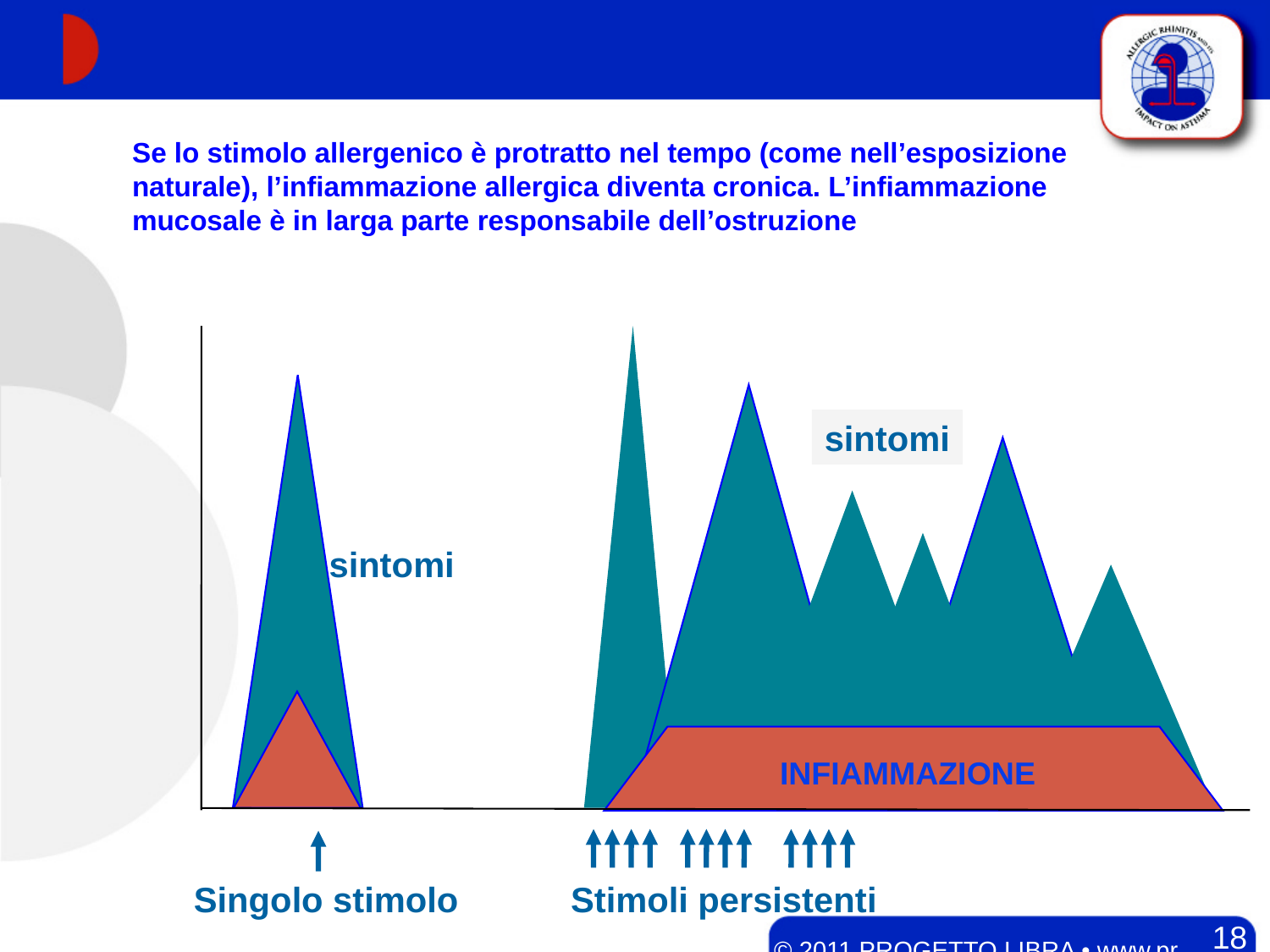

Se lo stimolo allergenico è protratto nel tempo (come nell’esposizione naturale), l’infiammazione allergica diventa cronica. L’infiammazione mucosale è in larga parte responsabile dell’ostruzione

sintomi

sintomi

INFIAMMAZIONE

Singolo stimolo
Stimoli persistenti
18
© 2011 PROGETTO LIBRA • www.progetto-aria.it •